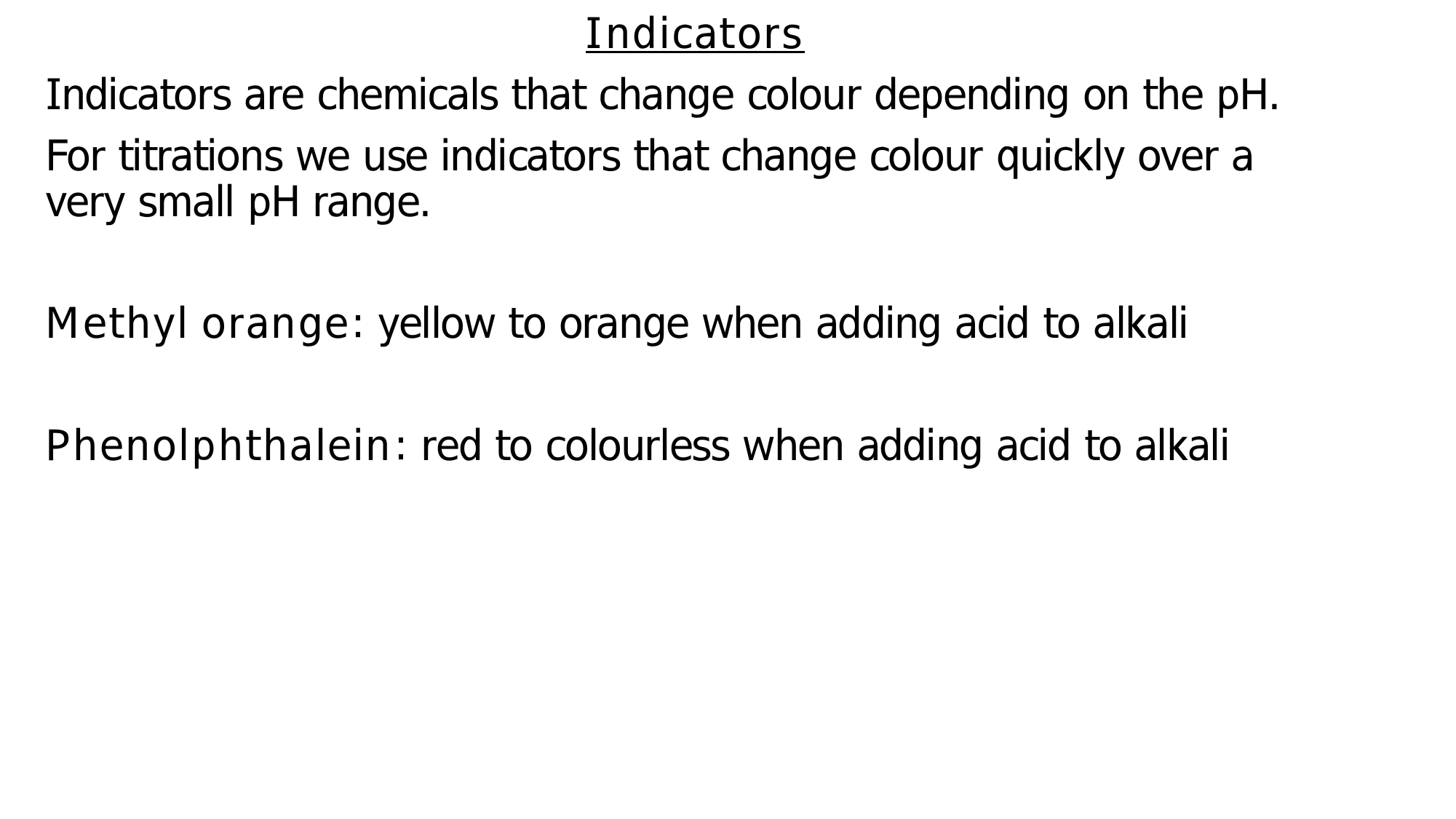

# Indicators
Indicators are chemicals that change colour depending on the pH.
For titrations we use indicators that change colour quickly over a very small pH range.

Methyl orange: yellow to orange when adding acid to alkali

Phenolphthalein: red to colourless when adding acid to alkali